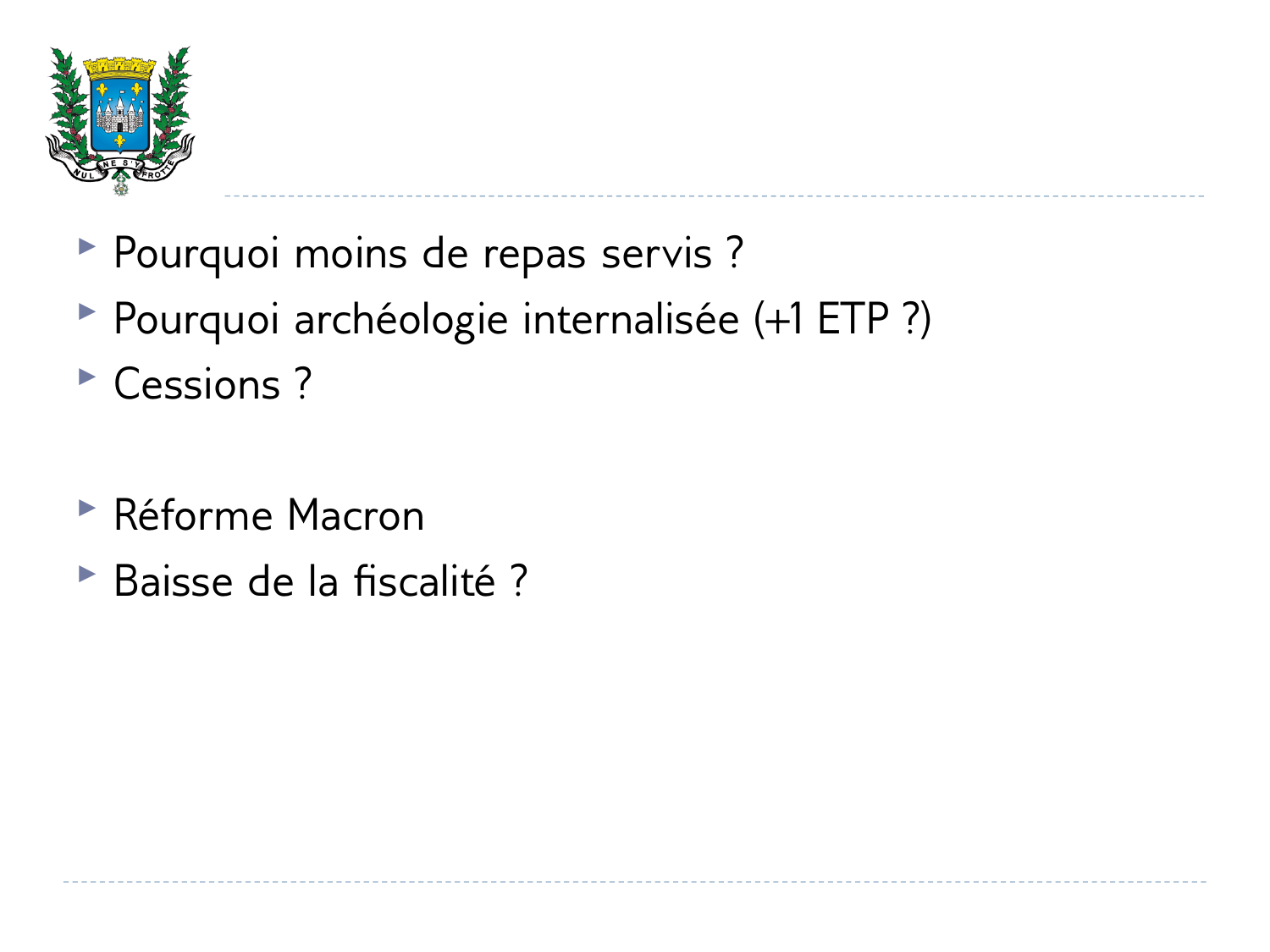

#
Pourquoi moins de repas servis ?
Pourquoi archéologie internalisée (+1 ETP ?)
Cessions ?

Réforme Macron
Baisse de la fiscalité ?